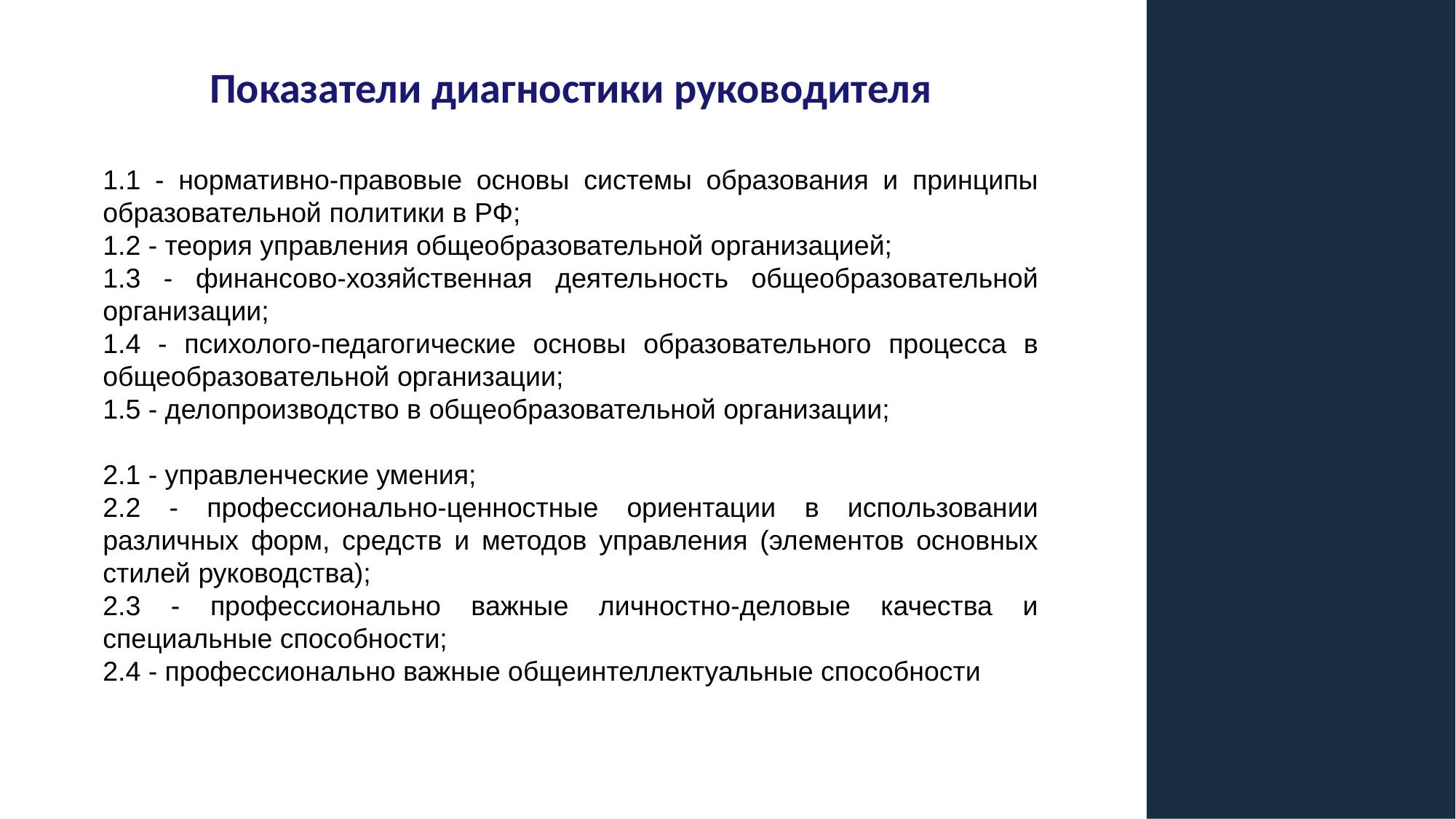

Показатели диагностики руководителя

1.1 - нормативно-правовые основы системы образования и принципы образовательной политики в РФ;
1.2 - теория управления общеобразовательной организацией;
1.3 - финансово-хозяйственная деятельность общеобразовательной организации;
1.4 - психолого-педагогические основы образовательного процесса в общеобразовательной организации;
1.5 - делопроизводство в общеобразовательной организации;

2.1 - управленческие умения;
2.2 - профессионально-ценностные ориентации в использовании различных форм, средств и методов управления (элементов основных стилей руководства);
2.3 - профессионально важные личностно-деловые качества и специальные способности;
2.4 - профессионально важные общеинтеллектуальные способности